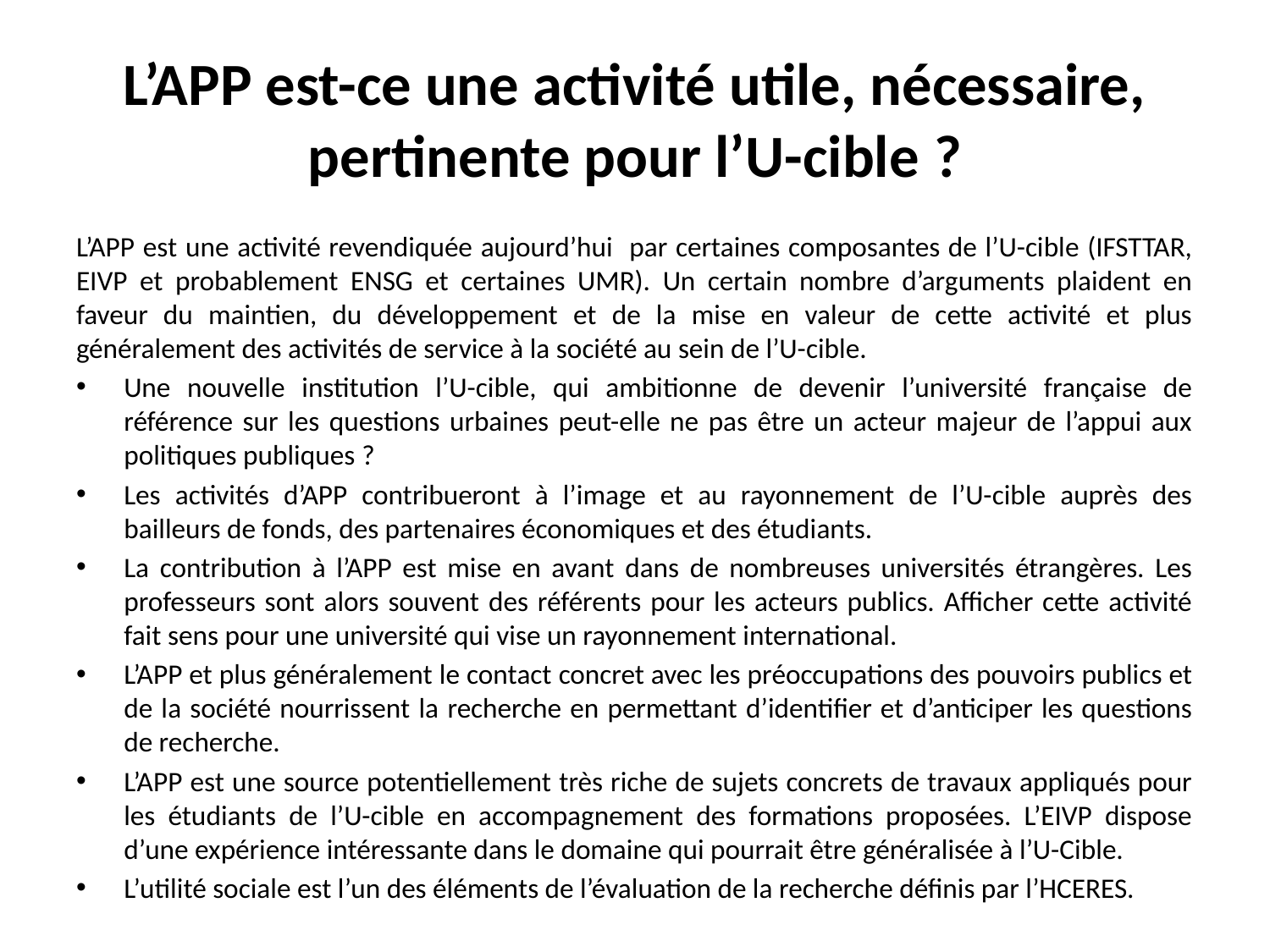

# L’APP est-ce une activité utile, nécessaire, pertinente pour l’U-cible ?
L’APP est une activité revendiquée aujourd’hui  par certaines composantes de l’U-cible (IFSTTAR, EIVP et probablement ENSG et certaines UMR). Un certain nombre d’arguments plaident en faveur du maintien, du développement et de la mise en valeur de cette activité et plus généralement des activités de service à la société au sein de l’U-cible.
Une nouvelle institution l’U-cible, qui ambitionne de devenir l’université française de référence sur les questions urbaines peut-elle ne pas être un acteur majeur de l’appui aux politiques publiques ?
Les activités d’APP contribueront à l’image et au rayonnement de l’U-cible auprès des bailleurs de fonds, des partenaires économiques et des étudiants.
La contribution à l’APP est mise en avant dans de nombreuses universités étrangères. Les professeurs sont alors souvent des référents pour les acteurs publics. Afficher cette activité fait sens pour une université qui vise un rayonnement international.
L’APP et plus généralement le contact concret avec les préoccupations des pouvoirs publics et de la société nourrissent la recherche en permettant d’identifier et d’anticiper les questions de recherche.
L’APP est une source potentiellement très riche de sujets concrets de travaux appliqués pour les étudiants de l’U-cible en accompagnement des formations proposées. L’EIVP dispose d’une expérience intéressante dans le domaine qui pourrait être généralisée à l’U-Cible.
L’utilité sociale est l’un des éléments de l’évaluation de la recherche définis par l’HCERES.